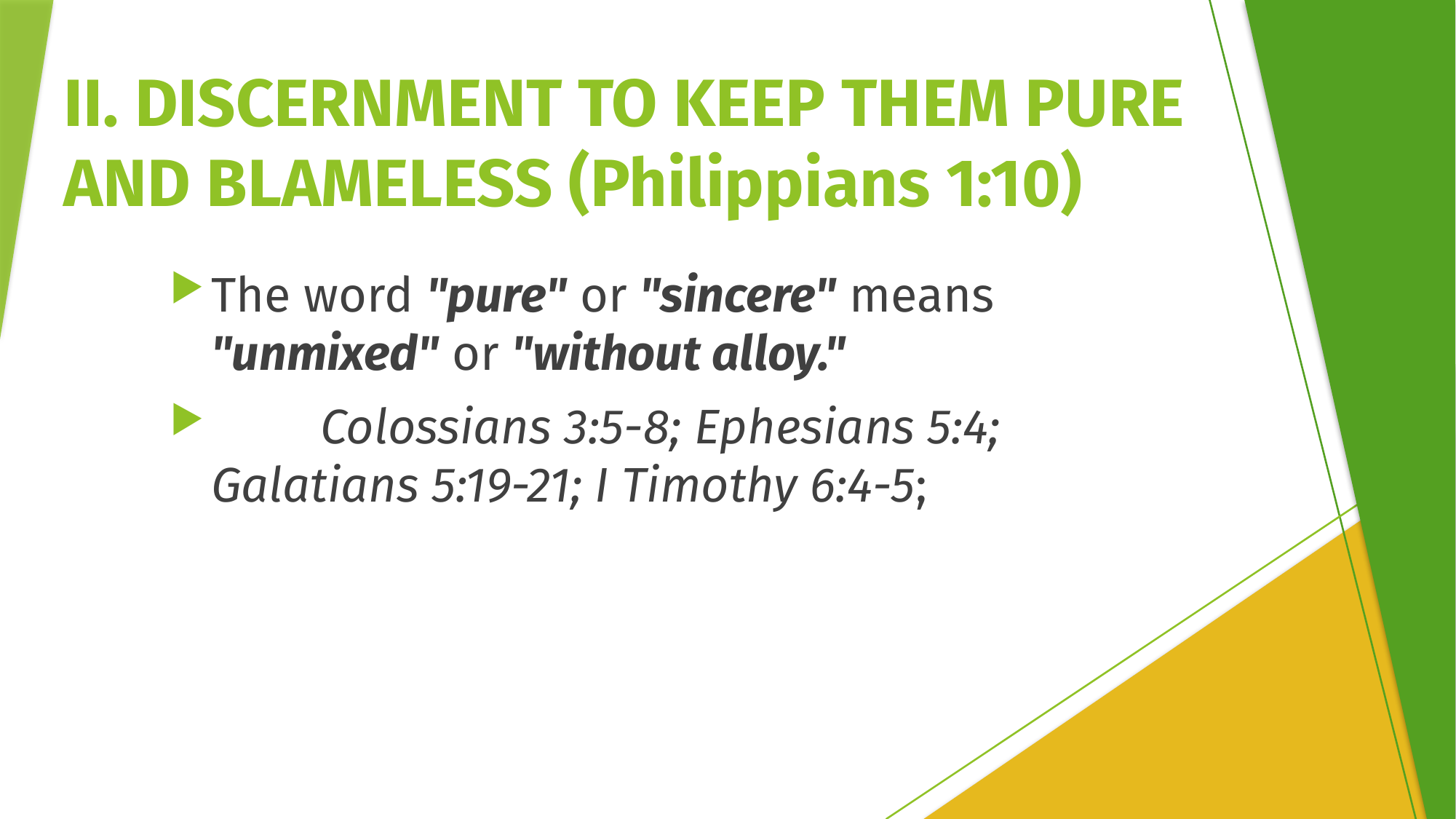

# II. DISCERNMENT TO KEEP THEM PURE AND BLAMELESS (Philippians 1:10)
The word "pure" or "sincere" means "unmixed" or "without alloy."
	Colossians 3:5-8; Ephesians 5:4; Galatians 5:19-21; I Timothy 6:4-5;